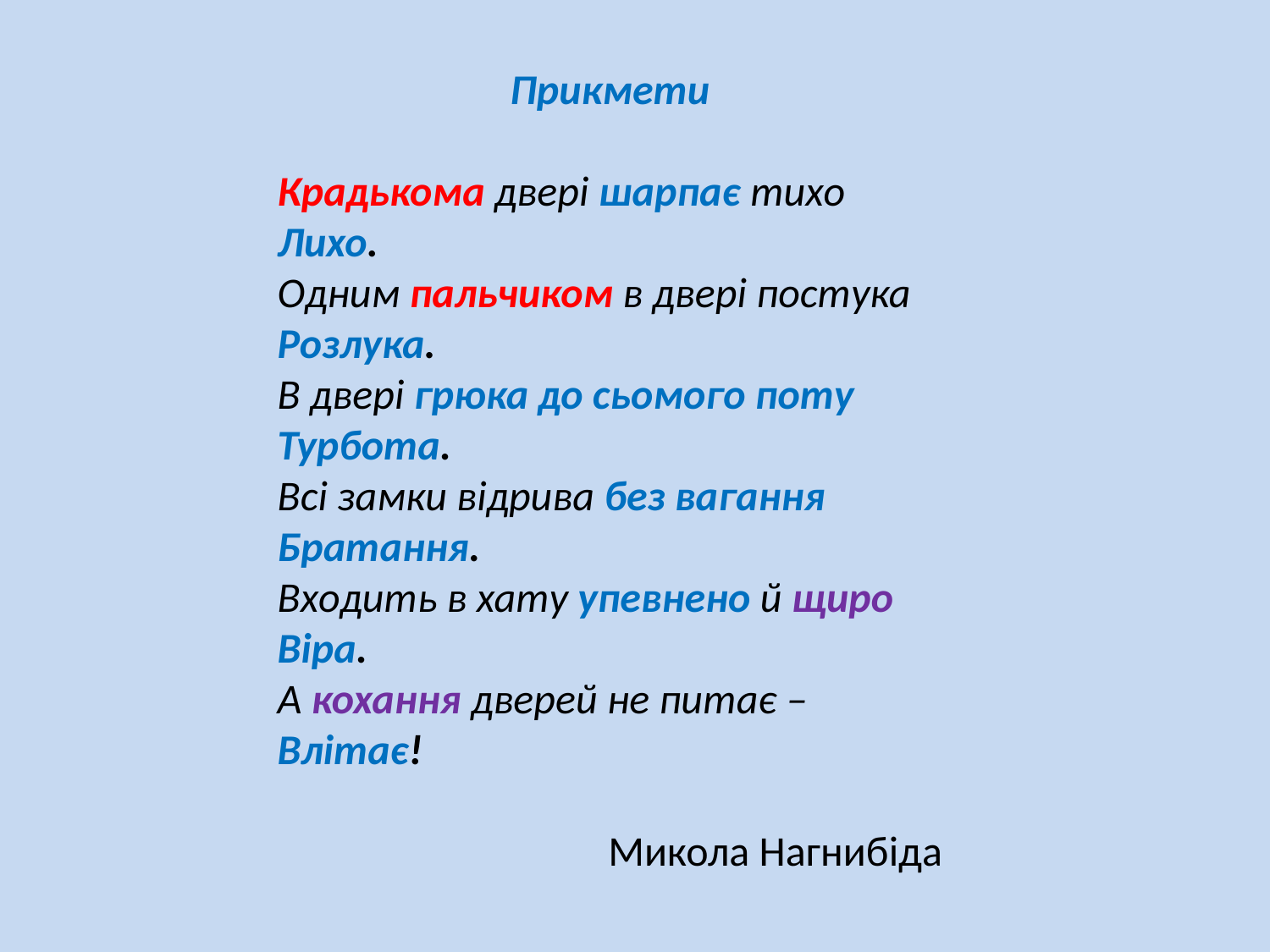

Прикмети

Крадькома двері шарпає тихо
Лихо.
Одним пальчиком в двері постука
Розлука.
В двері грюка до сьомого поту
Турбота.
Всі замки відрива без вагання
Братання.
Входить в хату упевнено й щиро
Віра.
А кохання дверей не питає –
Влітає!

Микола Нагнибіда